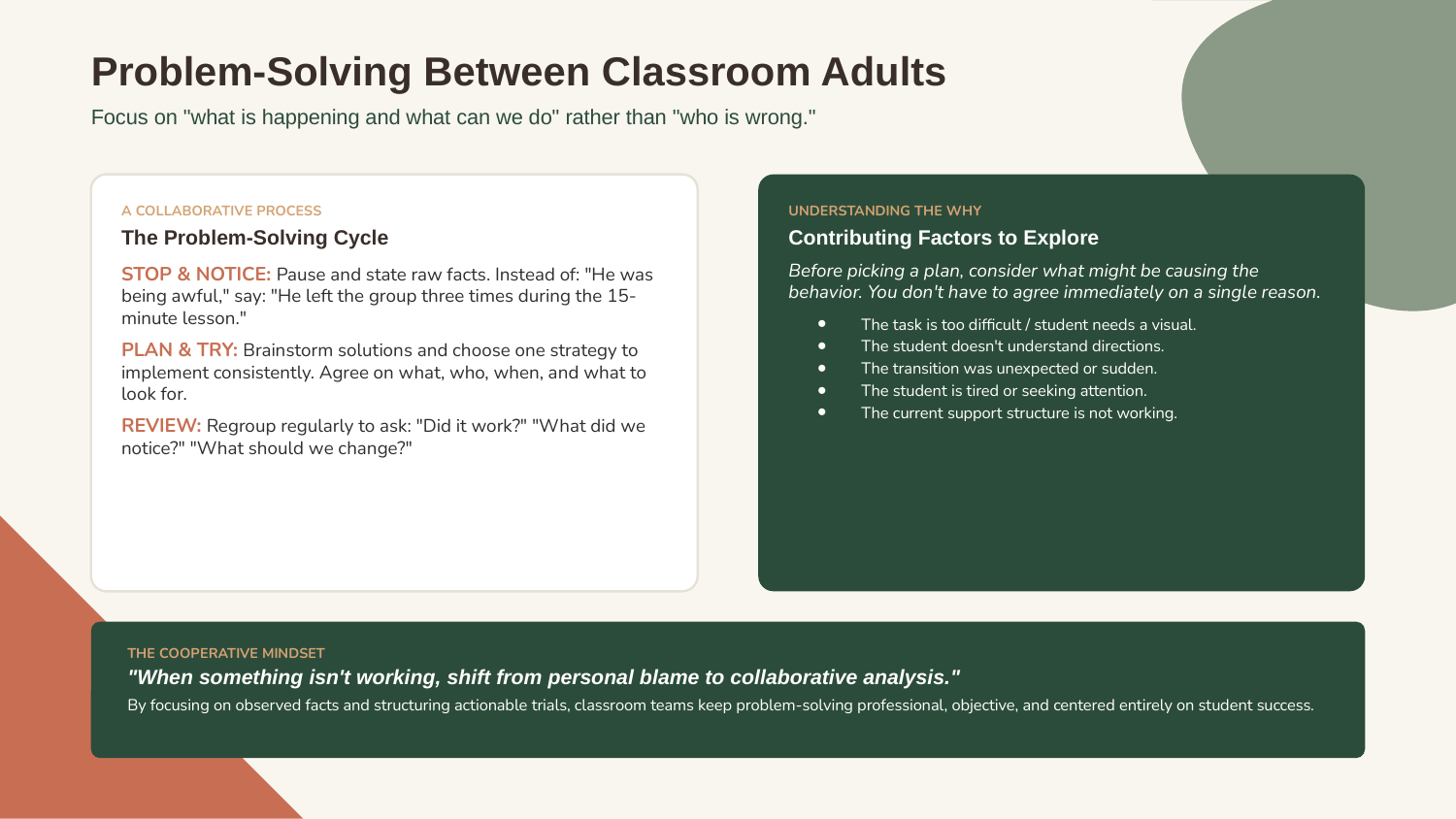

Problem-Solving Between Classroom Adults
Focus on "what is happening and what can we do" rather than "who is wrong."

A COLLABORATIVE PROCESS
The Problem-Solving Cycle
STOP & NOTICE: Pause and state raw facts. Instead of: "He was being awful," say: "He left the group three times during the 15-minute lesson."
PLAN & TRY: Brainstorm solutions and choose one strategy to implement consistently. Agree on what, who, when, and what to look for.
REVIEW: Regroup regularly to ask: "Did it work?" "What did we notice?" "What should we change?"

UNDERSTANDING THE WHY
Contributing Factors to Explore
Before picking a plan, consider what might be causing the behavior. You don't have to agree immediately on a single reason.
The task is too difficult / student needs a visual.
The student doesn't understand directions.
The transition was unexpected or sudden.
The student is tired or seeking attention.
The current support structure is not working.

THE COOPERATIVE MINDSET
"When something isn't working, shift from personal blame to collaborative analysis."
By focusing on observed facts and structuring actionable trials, classroom teams keep problem-solving professional, objective, and centered entirely on student success.